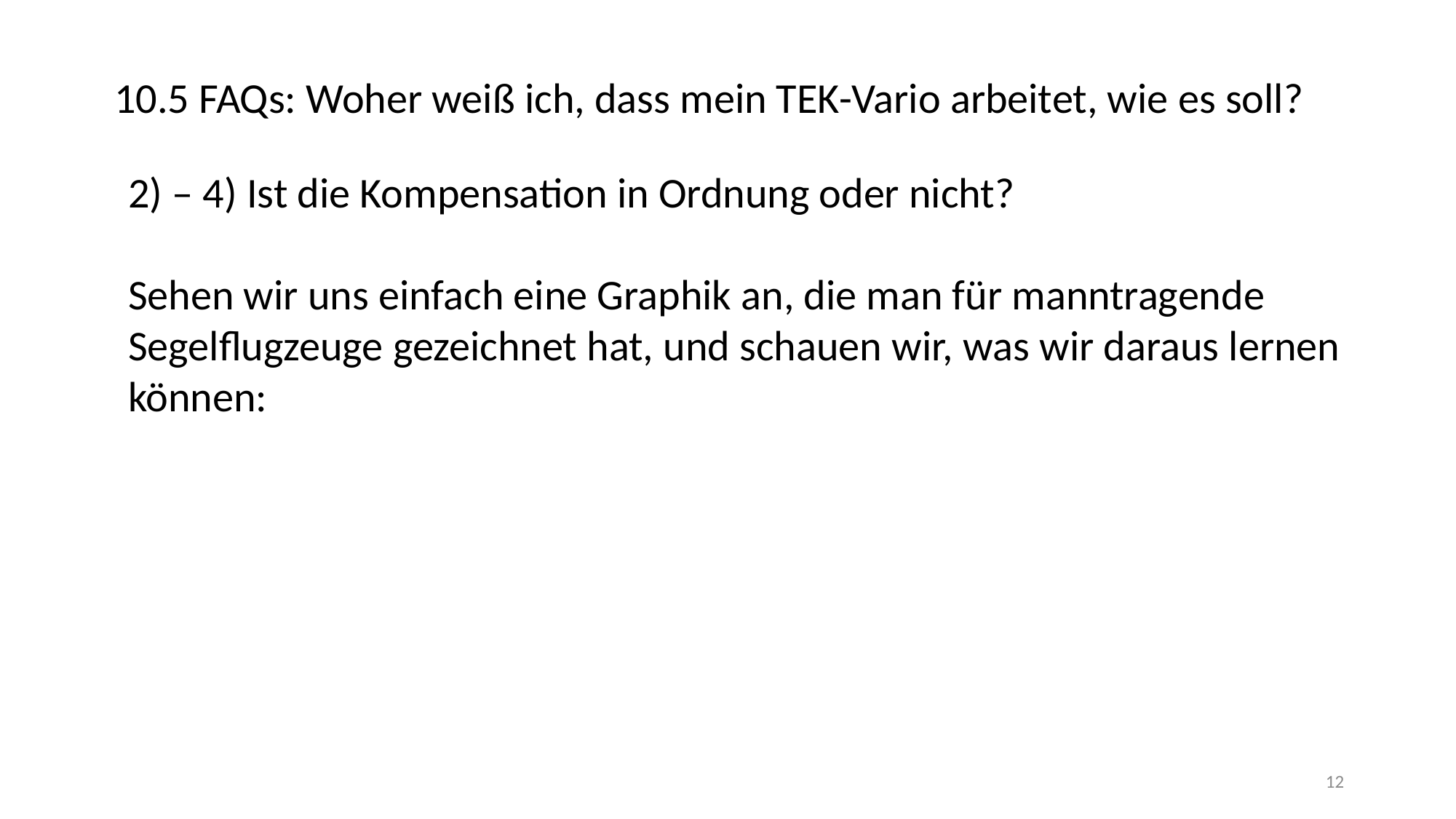

10.5 FAQs: Woher weiß ich, dass mein TEK-Vario arbeitet, wie es soll?
2) – 4) Ist die Kompensation in Ordnung oder nicht?

Sehen wir uns einfach eine Graphik an, die man für manntragende Segelflugzeuge gezeichnet hat, und schauen wir, was wir daraus lernen können:

12